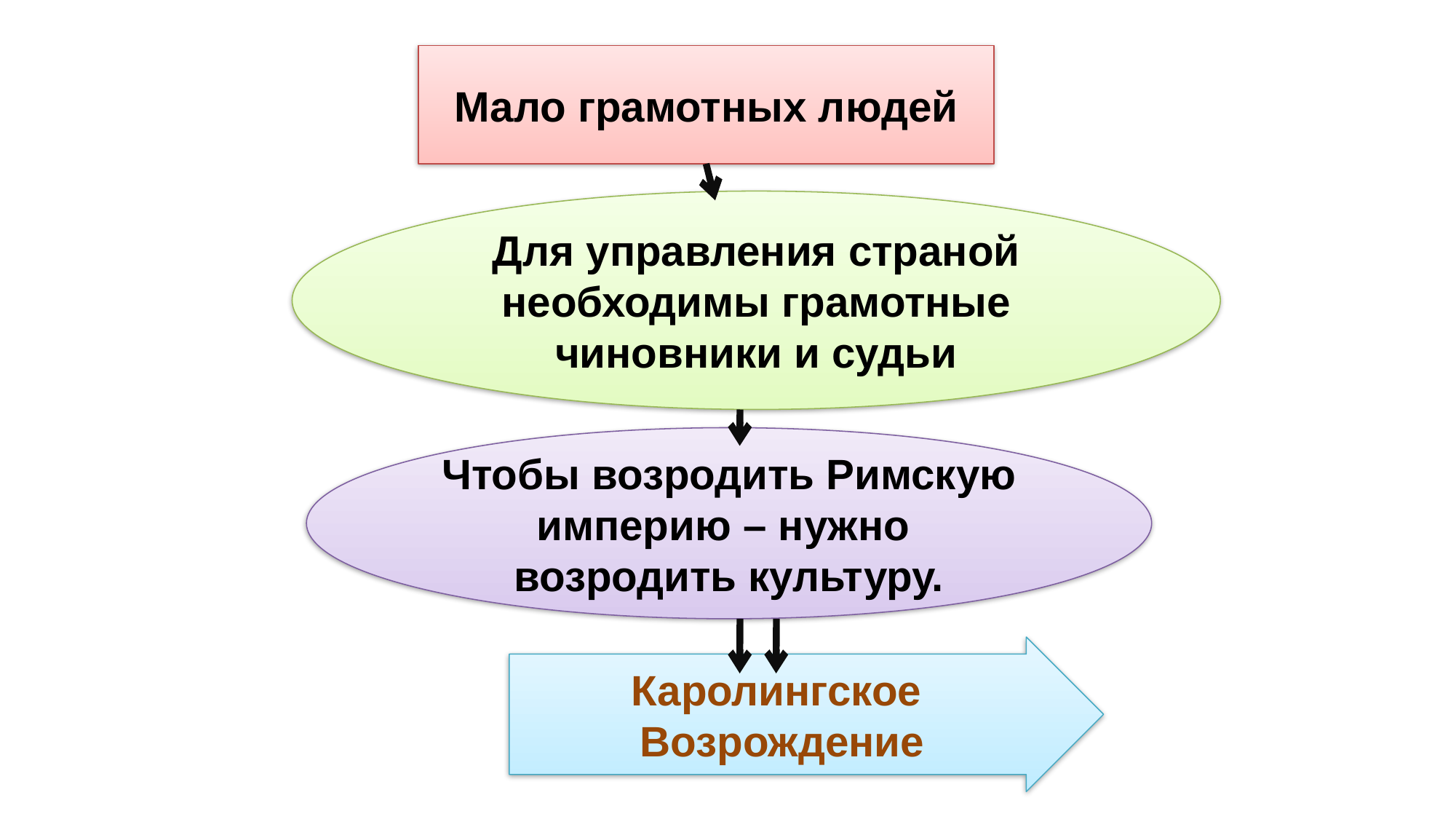

Мало грамотных людей
Для управления страной необходимы грамотные чиновники и судьи
Чтобы возродить Римскую империю – нужно  возродить культуру.
Каролингское
 Возрождение